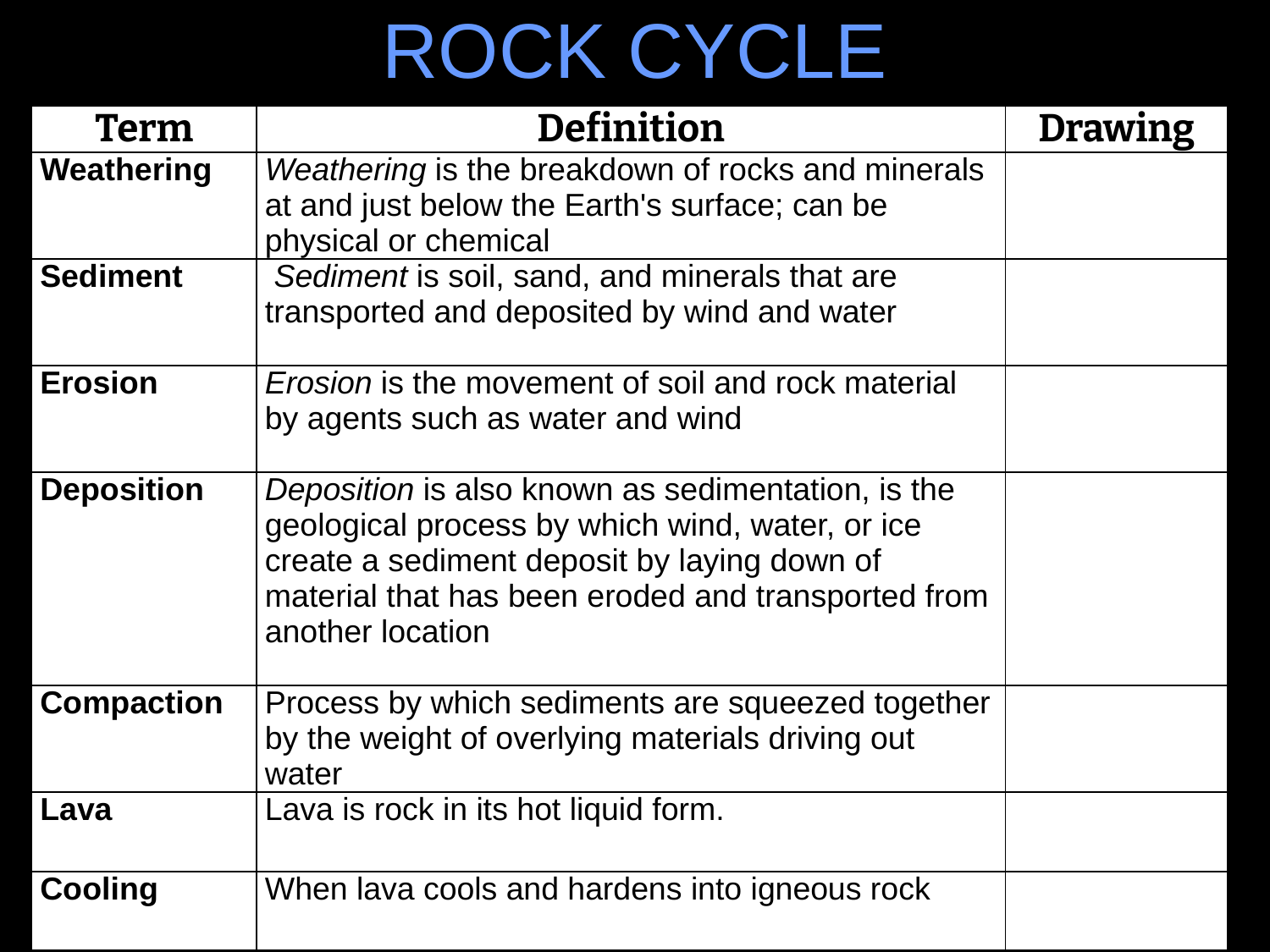

ROCK CYCLE
| Term | Definition | Drawing |
| --- | --- | --- |
| Weathering | Weathering is the breakdown of rocks and minerals at and just below the Earth's surface; can be physical or chemical |  |
| Sediment | Sediment is soil, sand, and minerals that are transported and deposited by wind and water |  |
| Erosion | Erosion is the movement of soil and rock material by agents such as water and wind |  |
| Deposition | Deposition is also known as sedimentation, is the geological process by which wind, water, or ice create a sediment deposit by laying down of material that has been eroded and transported from another location |  |
| Compaction | Process by which sediments are squeezed together by the weight of overlying materials driving out water |  |
| Lava | Lava is rock in its hot liquid form. |  |
| Cooling | When lava cools and hardens into igneous rock |  |